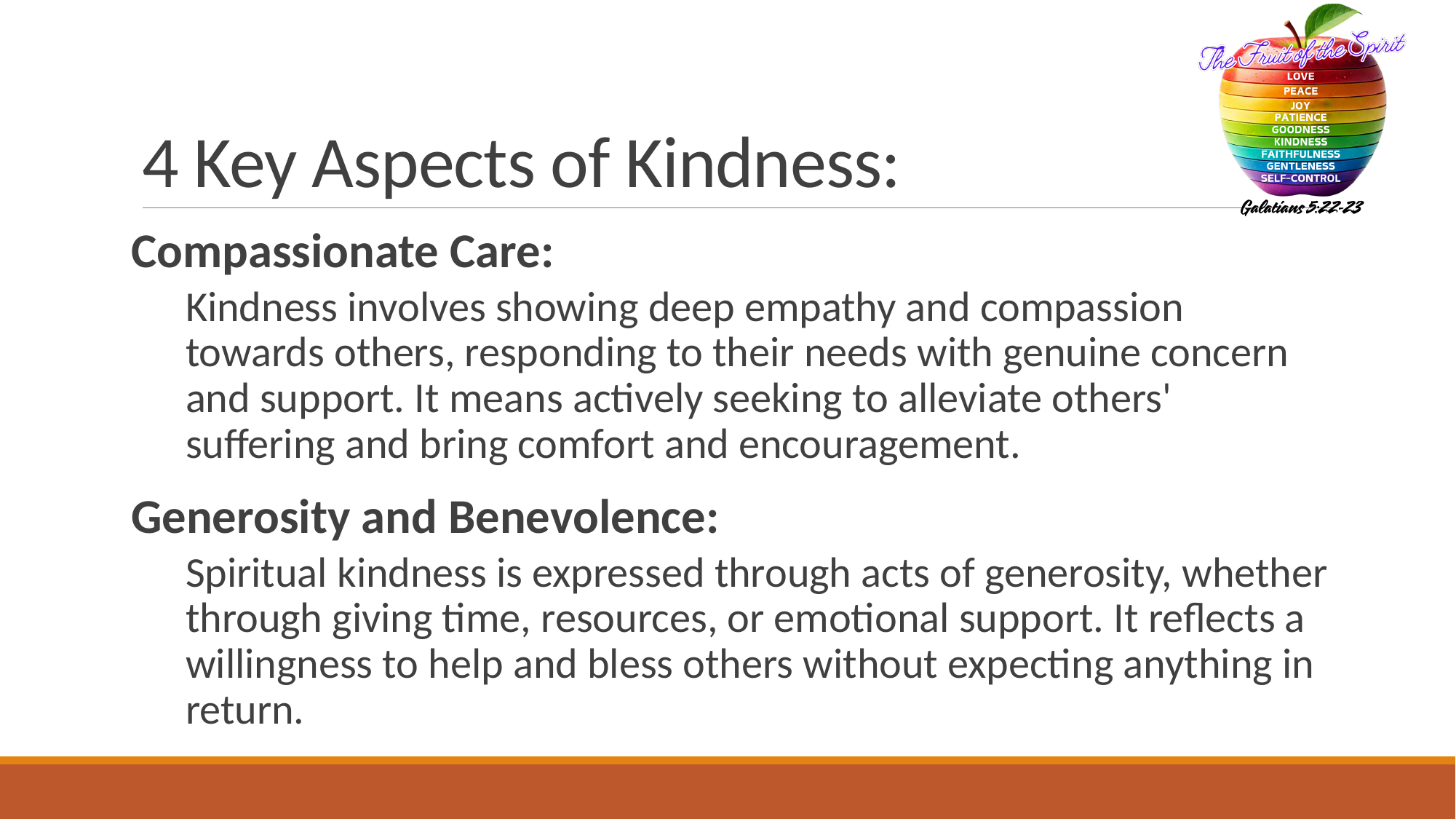

# 4 Key Aspects of Kindness:
Compassionate Care:
Kindness involves showing deep empathy and compassion towards others, responding to their needs with genuine concern and support. It means actively seeking to alleviate others' suffering and bring comfort and encouragement.
Generosity and Benevolence:
Spiritual kindness is expressed through acts of generosity, whether through giving time, resources, or emotional support. It reflects a willingness to help and bless others without expecting anything in return.